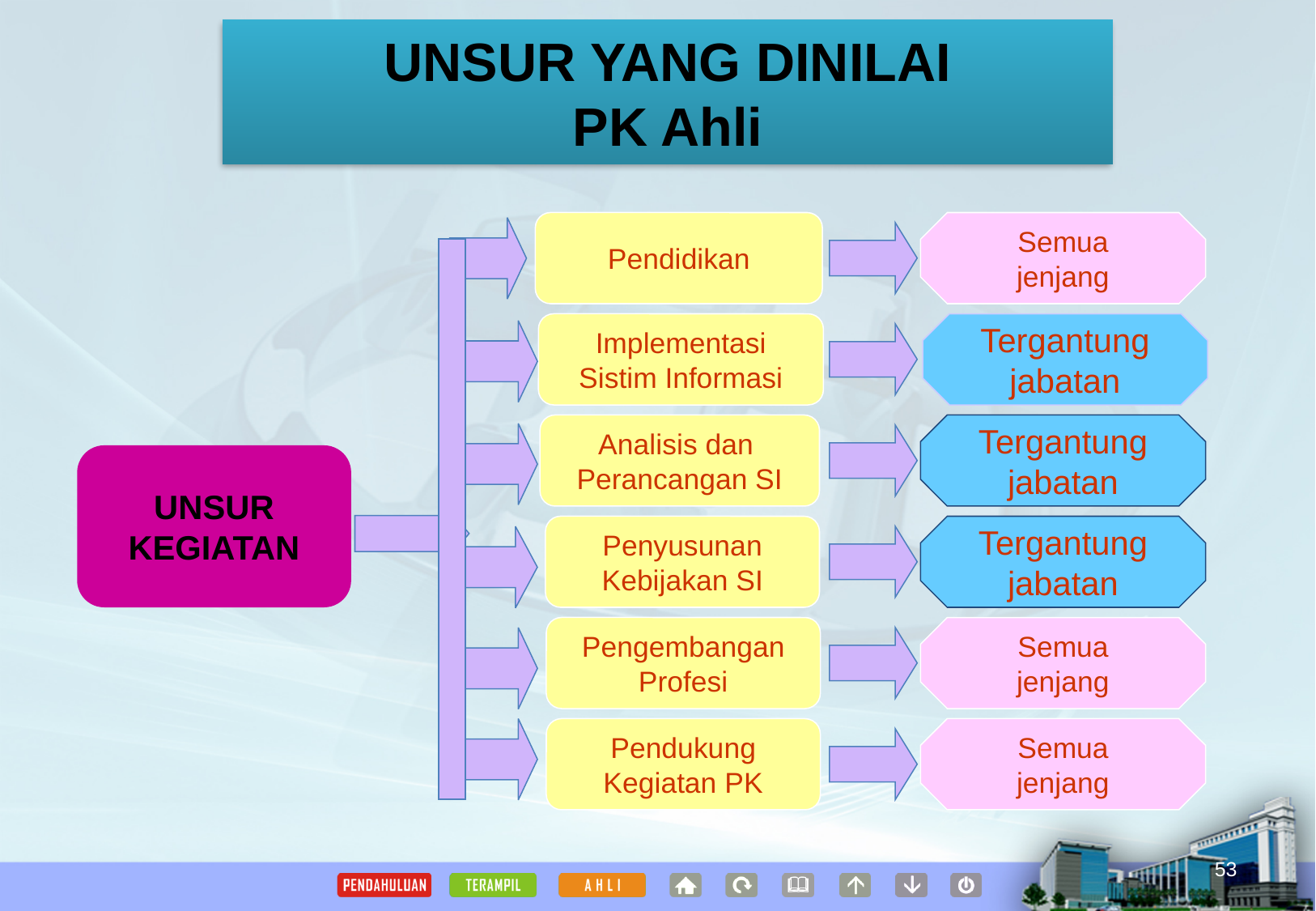

UNSUR YANG DINILAI
PK Ahli
Pendidikan
Semua
jenjang

Implementasi
Sistim Informasi
Tergantung
jabatan

Analisis dan
Perancangan SI
Tergantung
jabatan

UNSUR
KEGIATAN

Penyusunan
Kebijakan SI
Tergantung
jabatan

Pengembangan
Profesi
Semua
jenjang

Pendukung
Kegiatan PK
Semua
jenjang

53